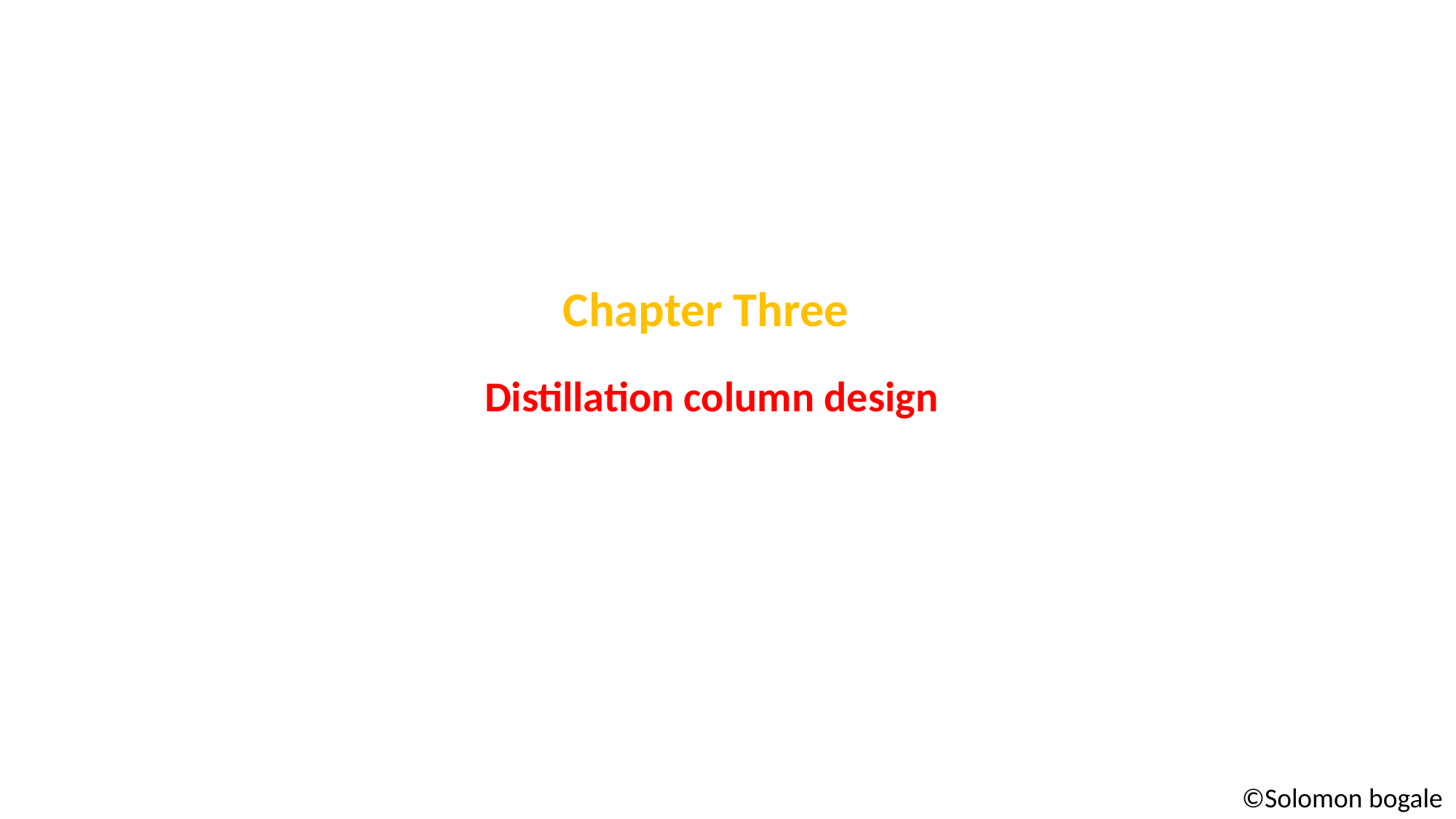

Chapter Three

Distillation column design
©Solomon bogale